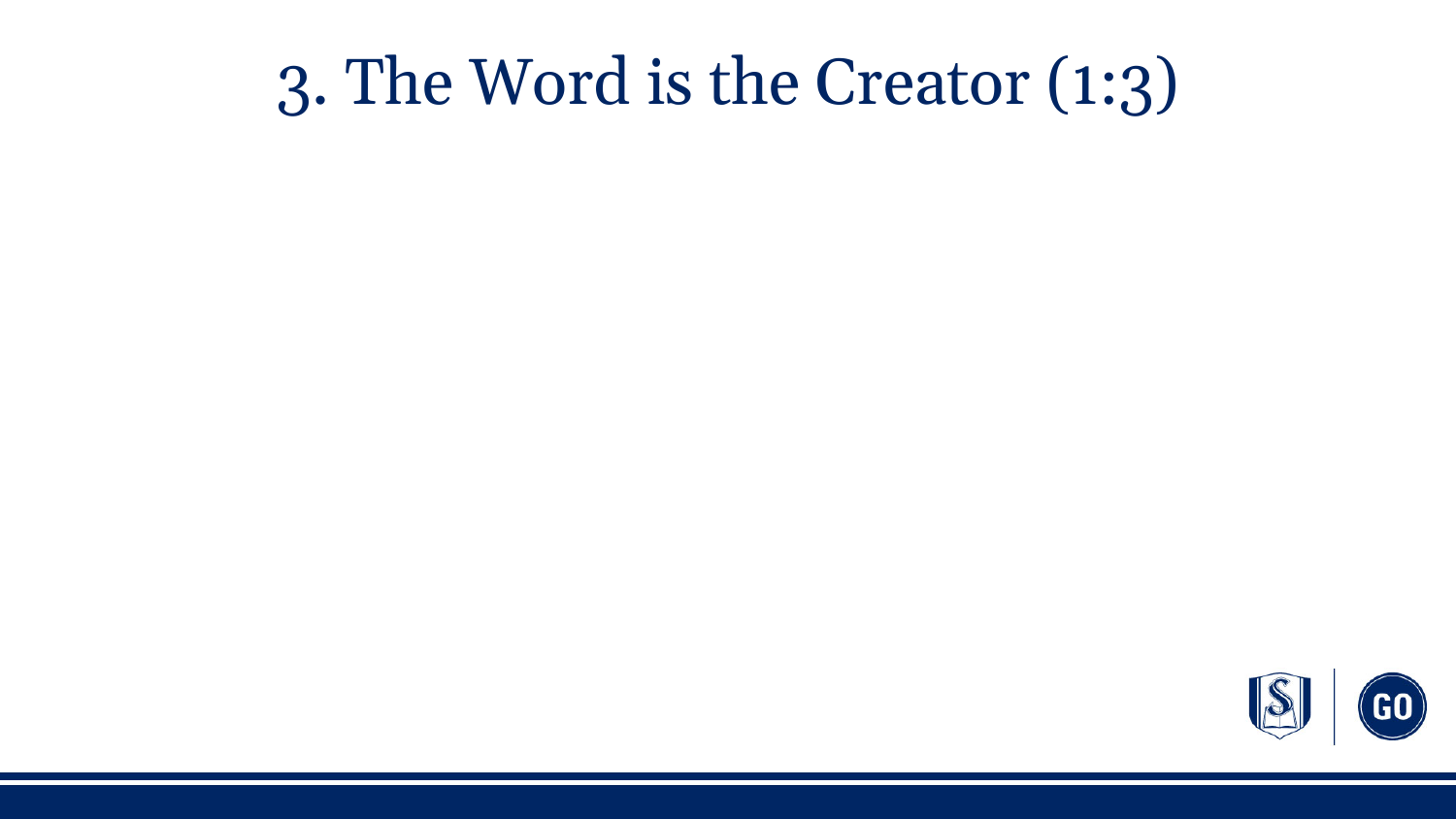

# 3. The Word is the Creator (1:3)